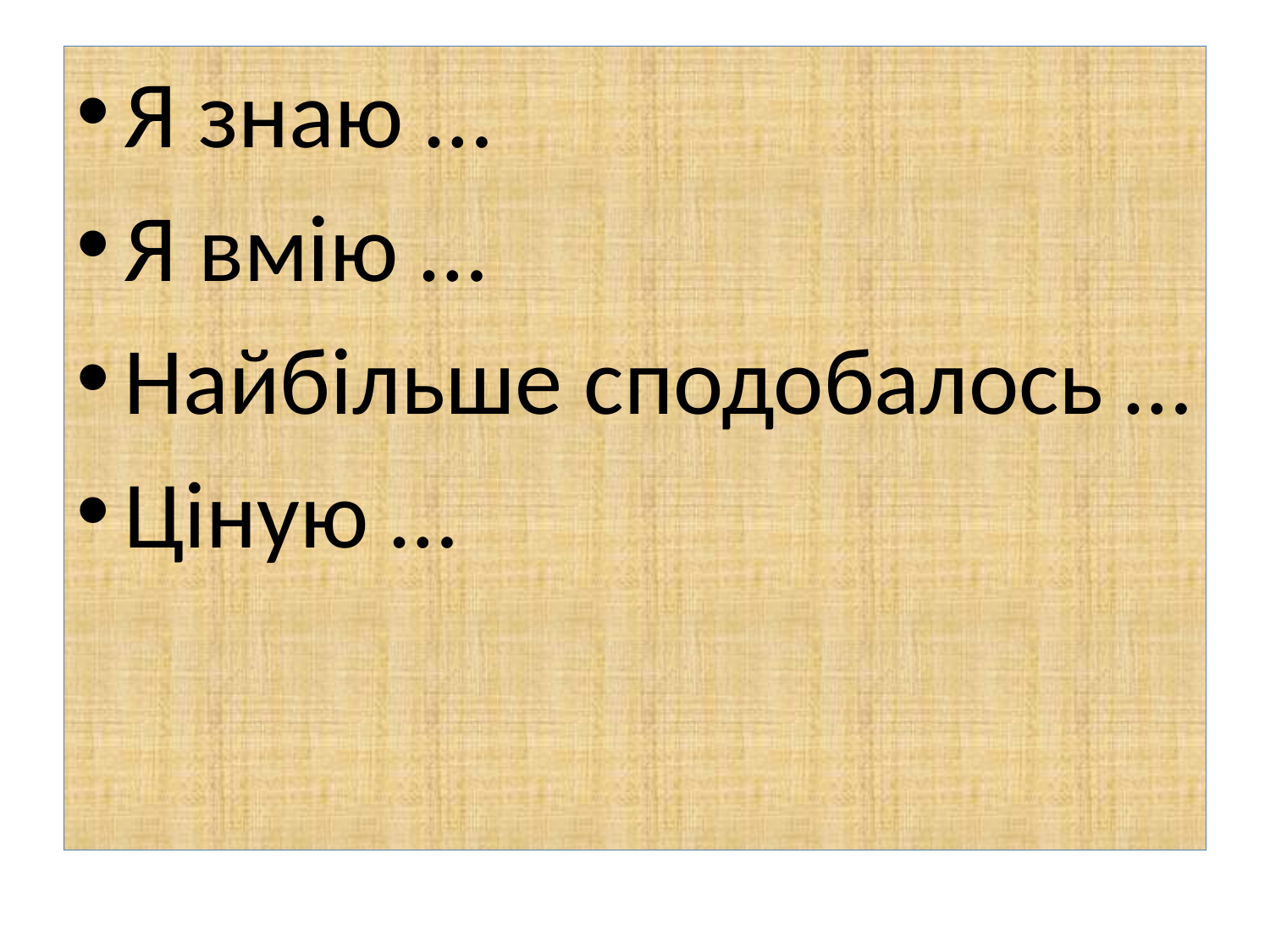

#
Я знаю …
Я вмію …
Найбільше сподобалось …
Ціную …